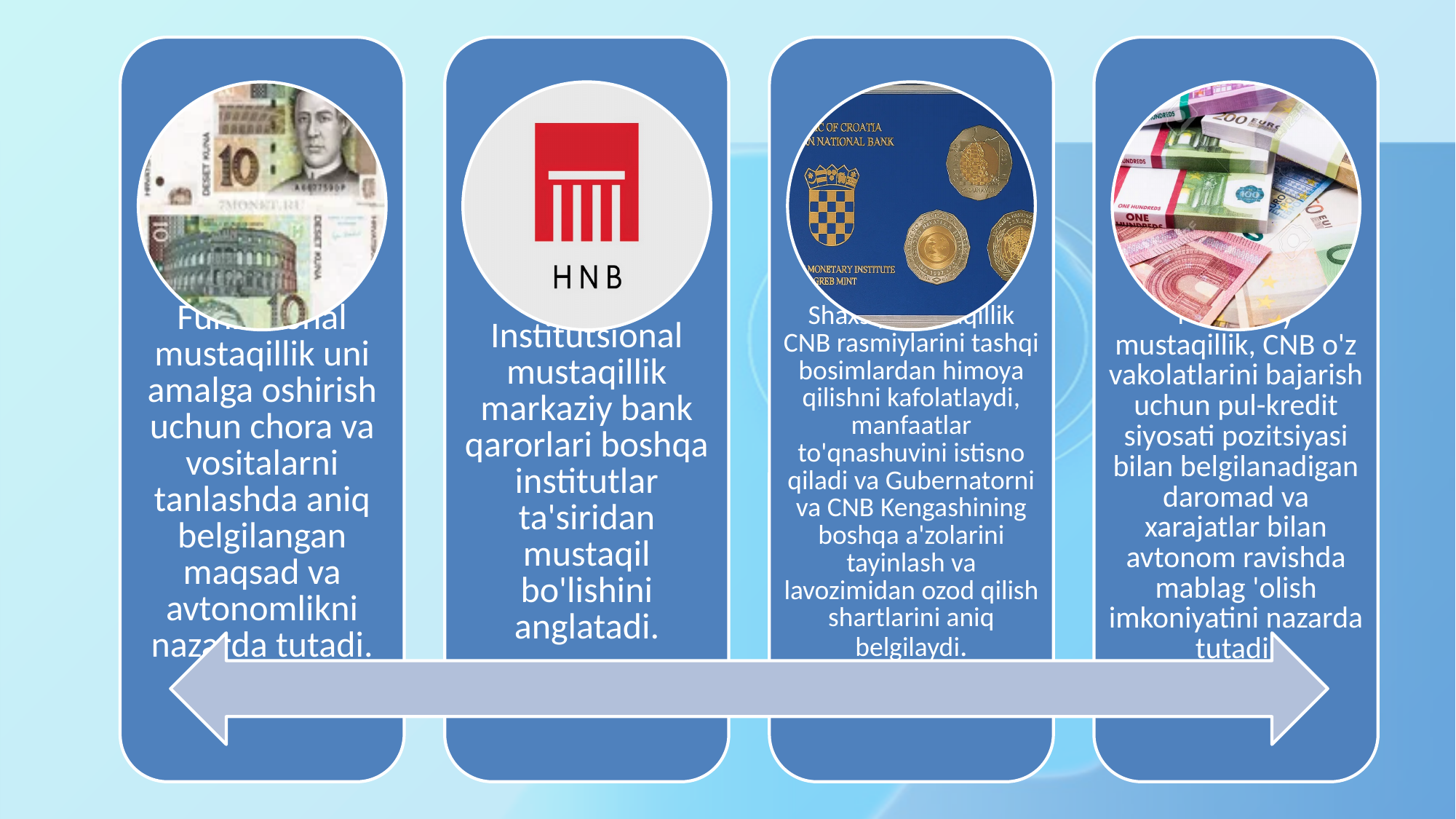

Funktsional mustaqillik uni amalga oshirish uchun chora va vositalarni tanlashda aniq belgilangan maqsad va avtonomlikni nazarda tutadi.
Institutsional mustaqillik markaziy bank qarorlari boshqa institutlar ta'siridan mustaqil bo'lishini anglatadi.
Shaxsiy mustaqillik CNB rasmiylarini tashqi bosimlardan himoya qilishni kafolatlaydi, manfaatlar to'qnashuvini istisno qiladi va Gubernatorni va CNB Kengashining boshqa a'zolarini tayinlash va lavozimidan ozod qilish shartlarini aniq belgilaydi.
Moliyaviy mustaqillik, CNB o'z vakolatlarini bajarish uchun pul-kredit siyosati pozitsiyasi bilan belgilanadigan daromad va xarajatlar bilan avtonom ravishda mablag 'olish imkoniyatini nazarda tutadi.